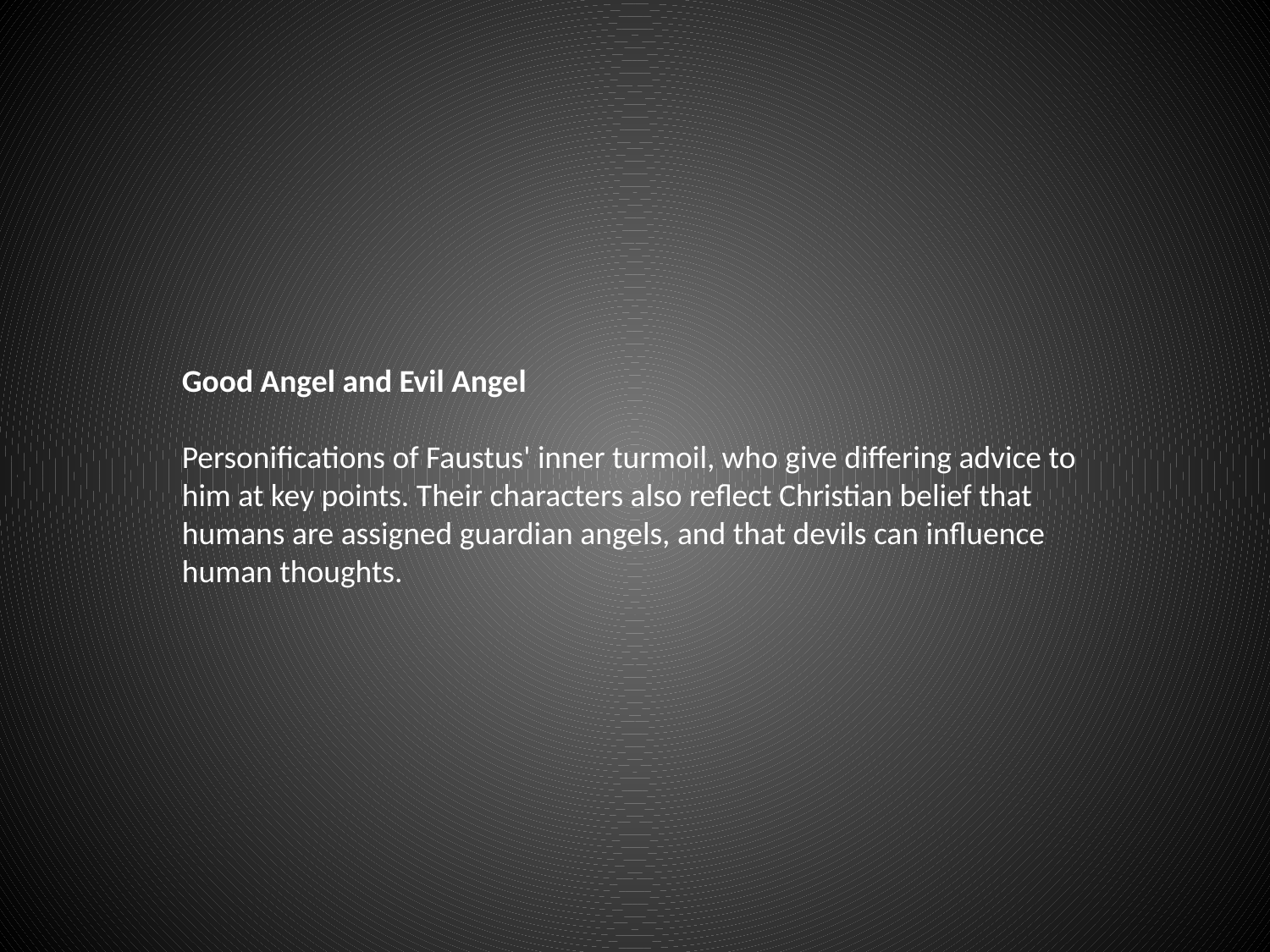

Good Angel and Evil Angel

Personifications of Faustus' inner turmoil, who give differing advice to him at key points. Their characters also reflect Christian belief that humans are assigned guardian angels, and that devils can influence human thoughts.